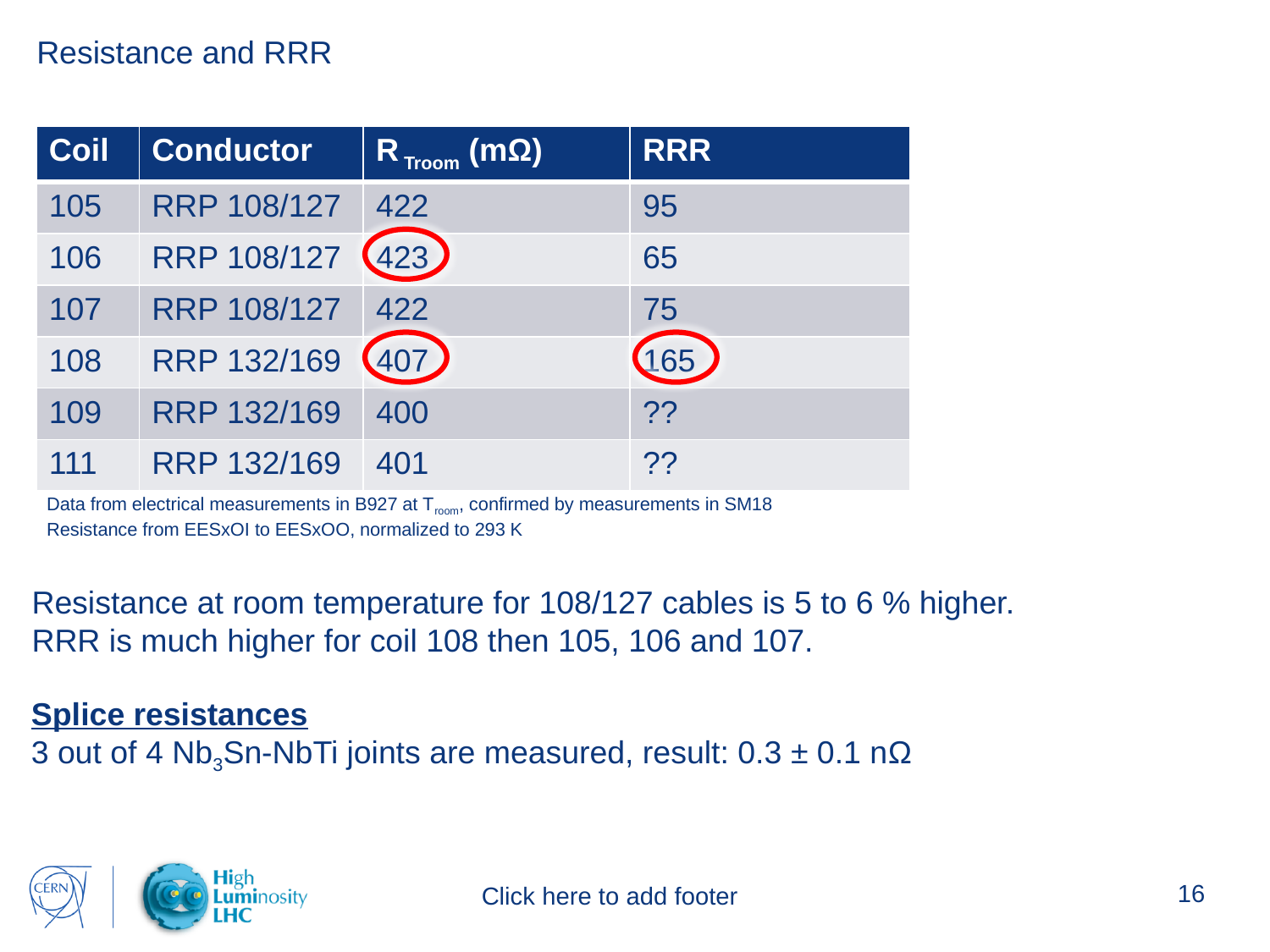

Resistance and RRR
| Coil | Conductor | R Troom (mΩ) | RRR |
| --- | --- | --- | --- |
| 105 | RRP 108/127 | 422 | 95 |
| 106 | RRP 108/127 | 423 | 65 |
| 107 | RRP 108/127 | 422 | 75 |
| 108 | RRP 132/169 | 407 | 165 |
| 109 | RRP 132/169 | 400 | ?? |
| 111 | RRP 132/169 | 401 | ?? |

Data from electrical measurements in B927 at Troom, confirmed by measurements in SM18
Resistance from EESxOI to EESxOO, normalized to 293 K
Resistance at room temperature for 108/127 cables is 5 to 6 % higher.
RRR is much higher for coil 108 then 105, 106 and 107.
Splice resistances
3 out of 4 Nb3Sn-NbTi joints are measured, result: 0.3 ± 0.1 nΩ